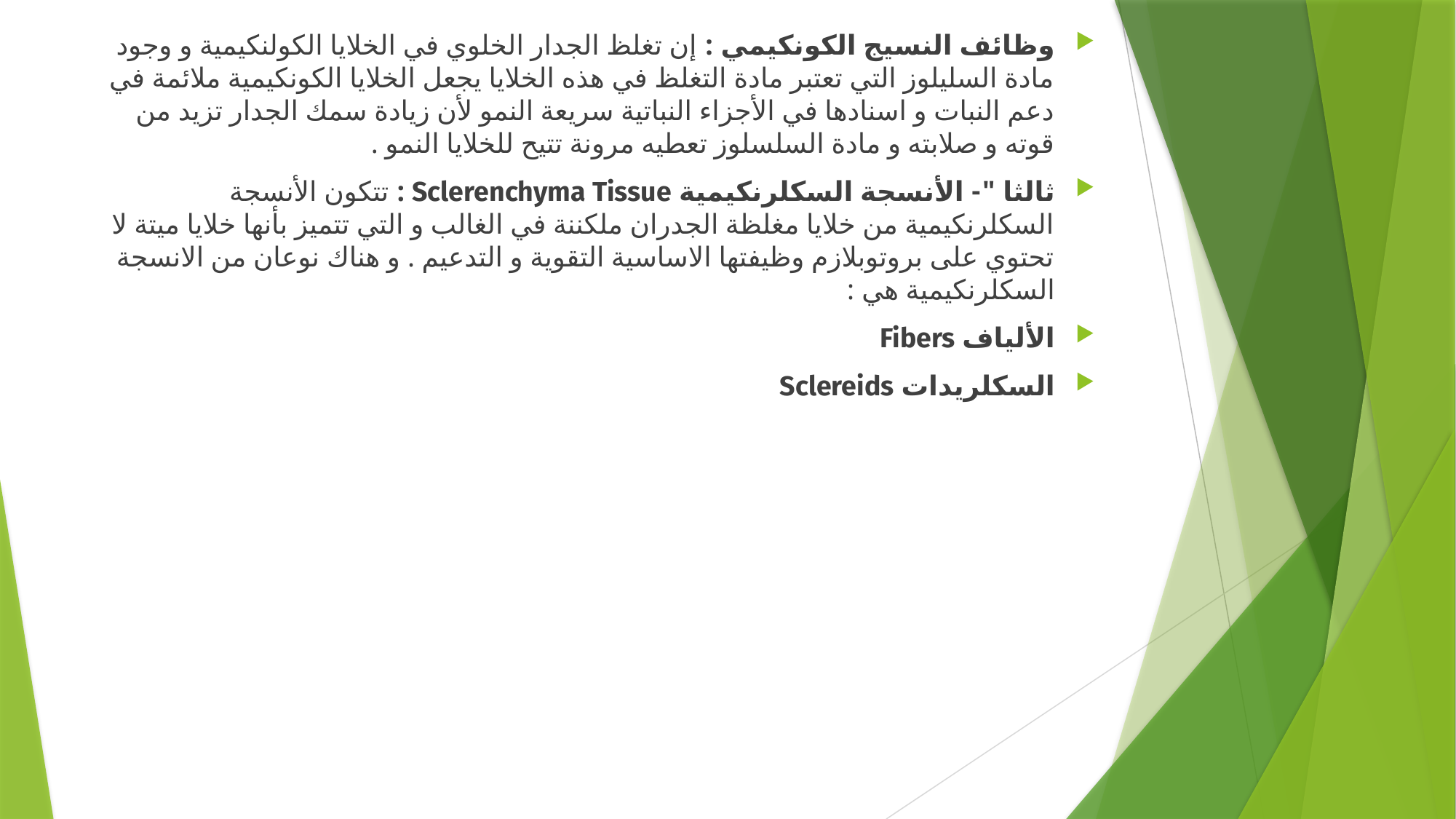

وظائف النسيج الكونكيمي : إن تغلظ الجدار الخلوي في الخلايا الكولنكيمية و وجود مادة السليلوز التي تعتبر مادة التغلظ في هذه الخلايا يجعل الخلايا الكونكيمية ملائمة في دعم النبات و اسنادها في الأجزاء النباتية سريعة النمو لأن زيادة سمك الجدار تزيد من قوته و صلابته و مادة السلسلوز تعطيه مرونة تتيح للخلايا النمو .
ثالثا "- الأنسجة السكلرنكيمية Sclerenchyma Tissue : تتكون الأنسجة السكلرنكيمية من خلايا مغلظة الجدران ملكننة في الغالب و التي تتميز بأنها خلايا ميتة لا تحتوي على بروتوبلازم وظيفتها الاساسية التقوية و التدعيم . و هناك نوعان من الانسجة السكلرنكيمية هي :
الألياف Fibers
السكلريدات Sclereids